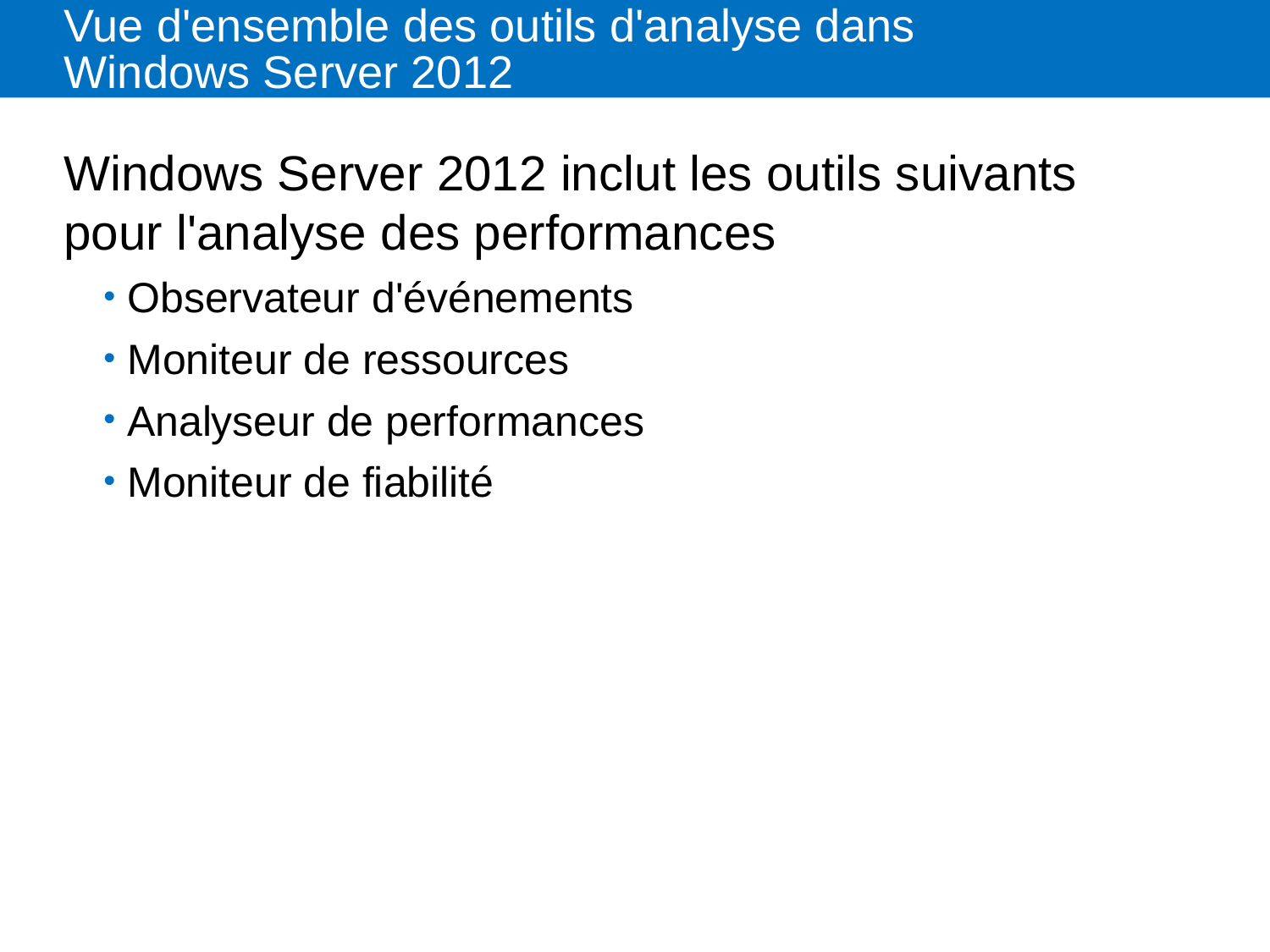

# Vue d'ensemble des outils d'analyse dans Windows Server 2012
Windows Server 2012 inclut les outils suivants pour l'analyse des performances
Observateur d'événements
Moniteur de ressources
Analyseur de performances
Moniteur de fiabilité